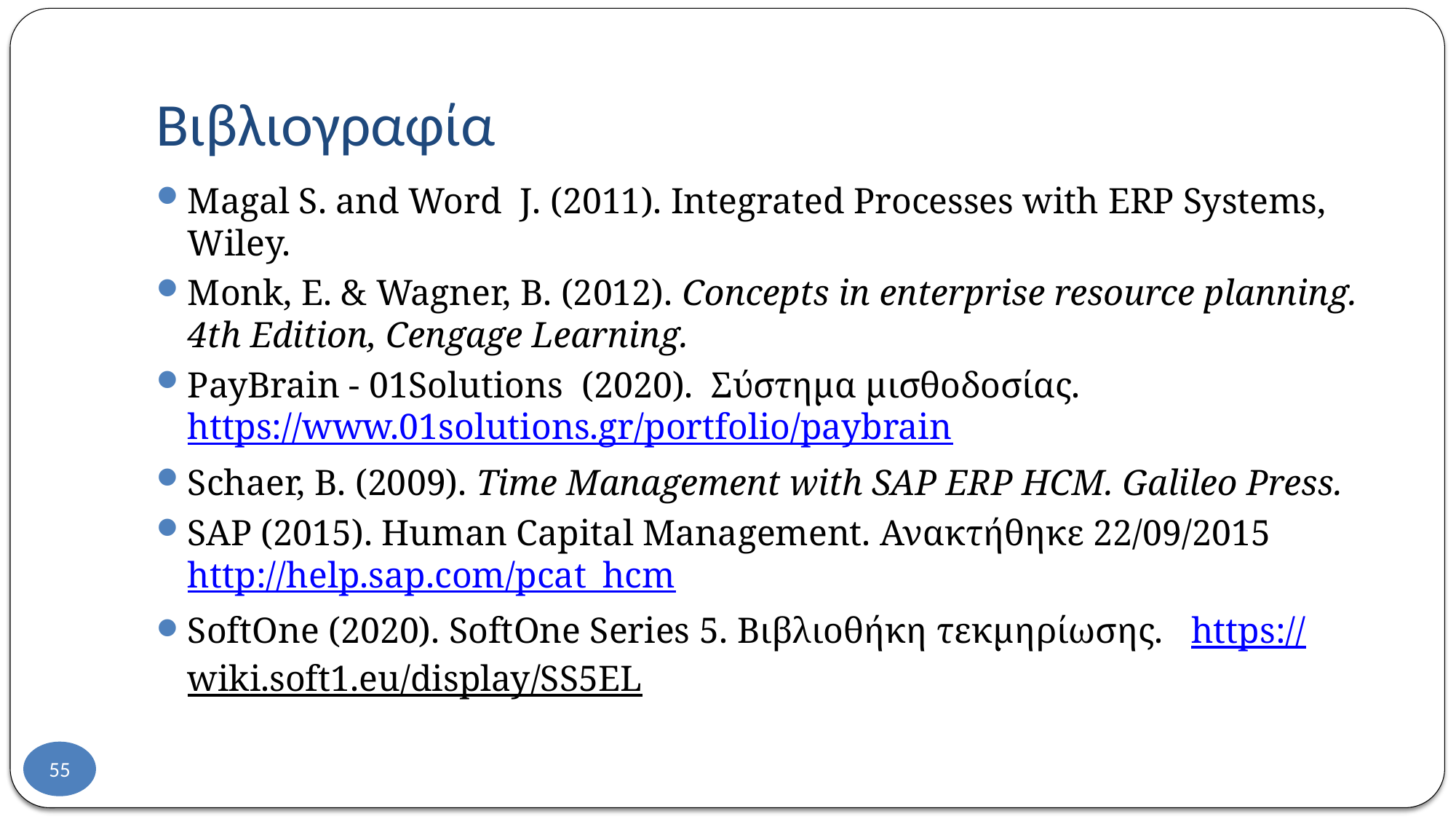

# Βιβλιογραφία
Magal S. and Word  J. (2011). Integrated Processes with ERP Systems, Wiley.
Monk, E. & Wagner, B. (2012). Concepts in enterprise resource planning. 4th Edition, Cengage Learning.
PayBrain - 01Solutions  (2020).  Σύστημα μισθοδοσίας. https://www.01solutions.gr/portfolio/paybrain
Schaer, B. (2009). Time Management with SAP ERP HCM. Galileo Press.
SAP (2015). Human Capital Management. Ανακτήθηκε 22/09/2015 http://help.sap.com/pcat_hcm
SoftOne (2020). SoftOne Series 5. Βιβλιοθήκη τεκμηρίωσης.   https://wiki.soft1.eu/display/SS5EL
55